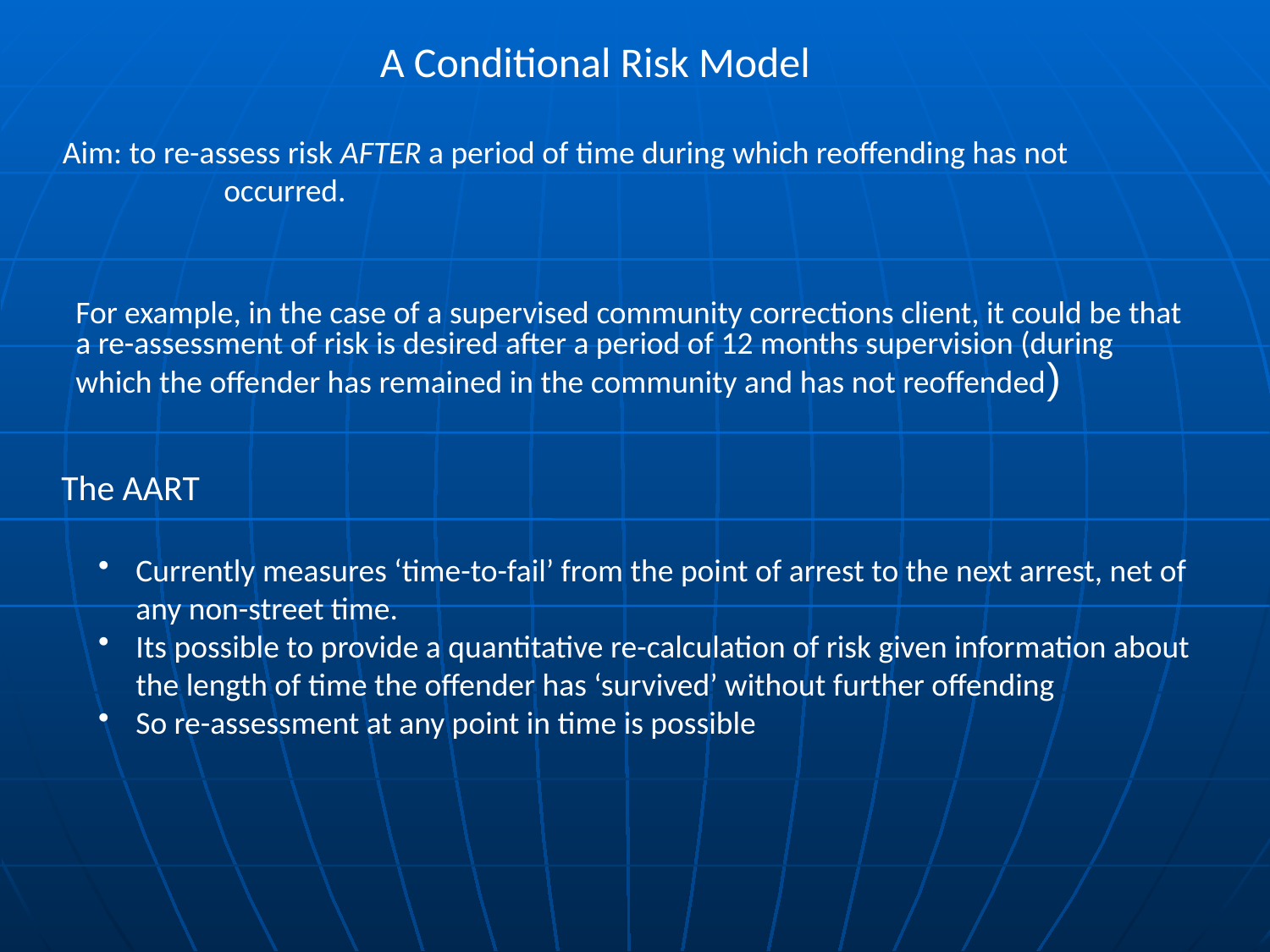

# A Conditional Risk Model
Aim: to re-assess risk AFTER a period of time during which reoffending has not  occurred.
For example, in the case of a supervised community corrections client, it could be that a re-assessment of risk is desired after a period of 12 months supervision (during which the offender has remained in the community and has not reoffended)
The AART

Currently measures ‘time-to-fail’ from the point of arrest to the next arrest, net of any non-street time.
Its possible to provide a quantitative re-calculation of risk given information about the length of time the offender has ‘survived’ without further offending
So re-assessment at any point in time is possible